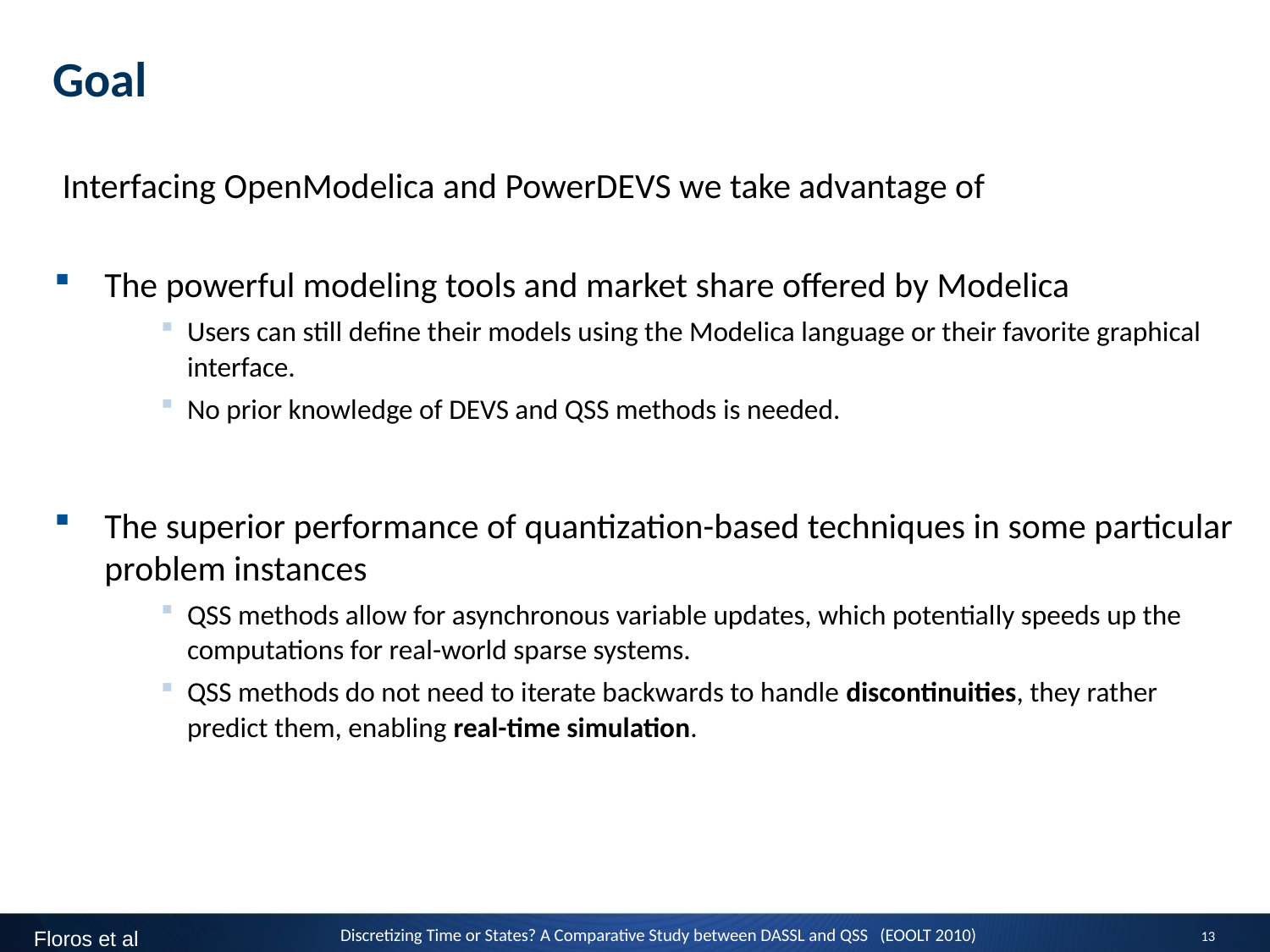

# Goal
 Interfacing OpenModelica and PowerDEVS we take advantage of

The powerful modeling tools and market share offered by Modelica
Users can still define their models using the Modelica language or their favorite graphical interface.
No prior knowledge of DEVS and QSS methods is needed.

The superior performance of quantization-based techniques in some particular problem instances
QSS methods allow for asynchronous variable updates, which potentially speeds up the computations for real-world sparse systems.
QSS methods do not need to iterate backwards to handle discontinuities, they rather predict them, enabling real-time simulation.
Discretizing Time or States? A Comparative Study between DASSL and QSS   (EOOLT 2010)
13